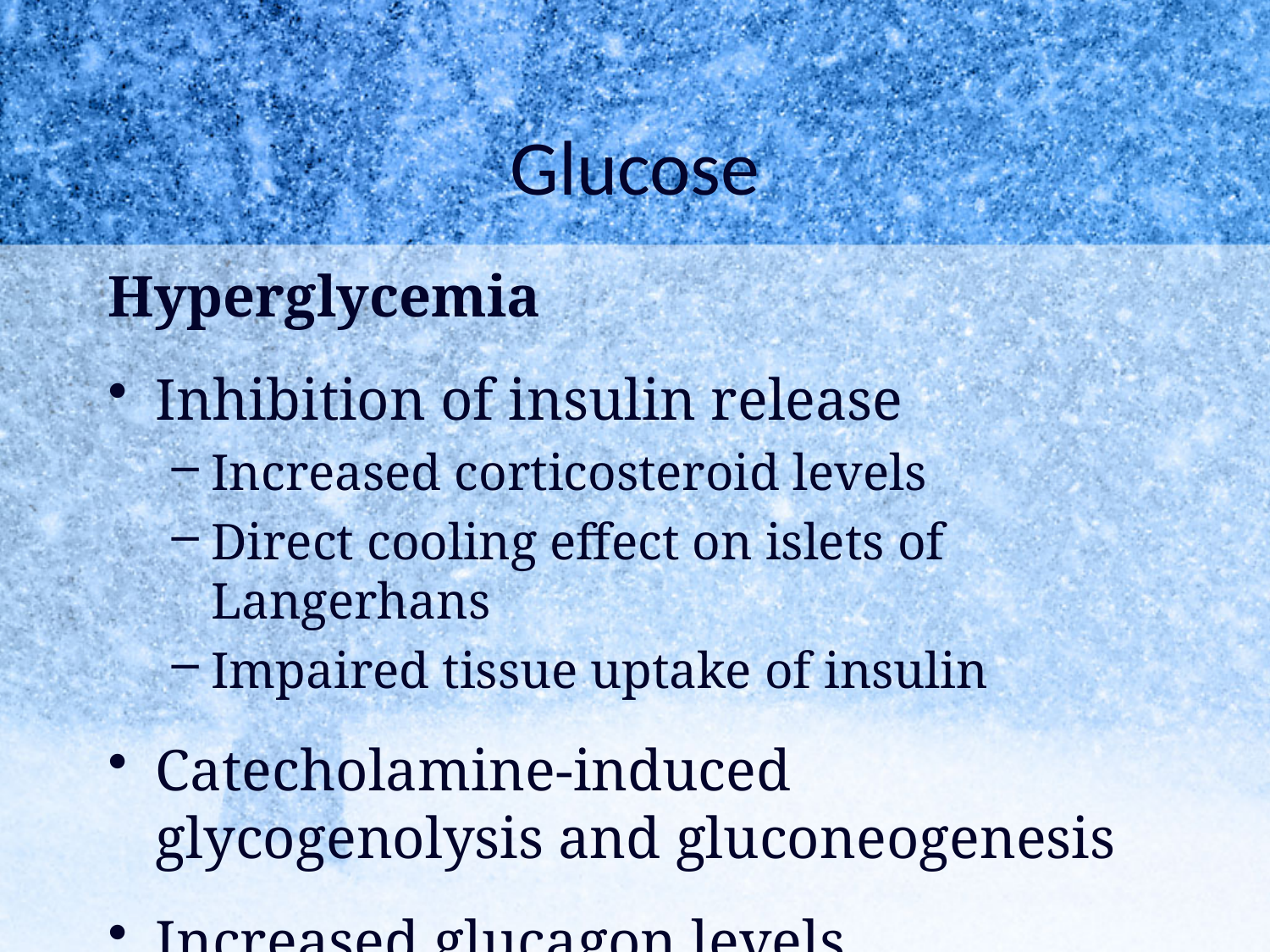

# Glucose
Hyperglycemia

Inhibition of insulin release
Increased corticosteroid levels
Direct cooling effect on islets of Langerhans
Impaired tissue uptake of insulin

Catecholamine-induced glycogenolysis and gluconeogenesis

Increased glucagon levels